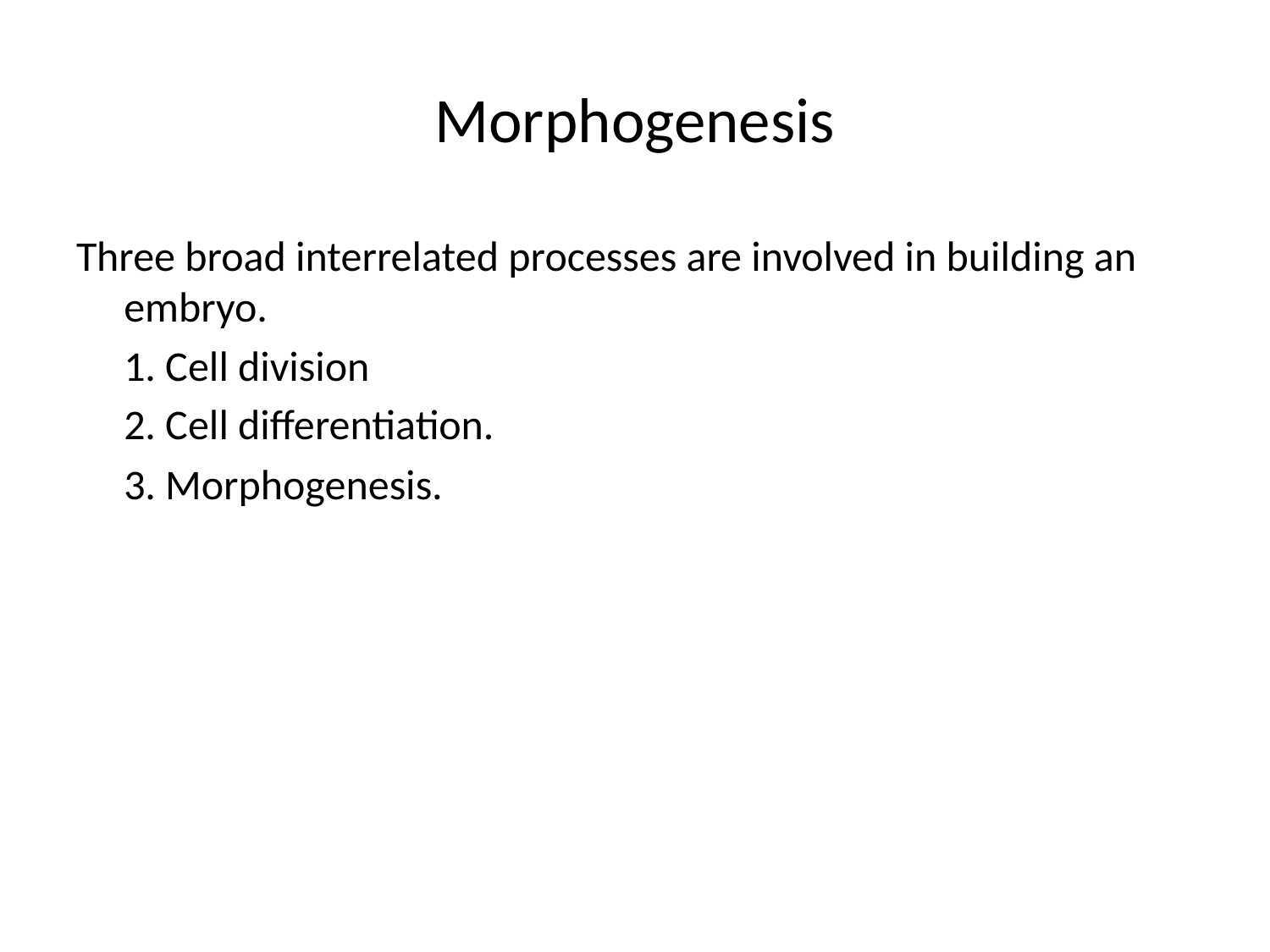

# Morphogenesis
Three broad interrelated processes are involved in building an embryo.
	1. Cell division
	2. Cell differentiation.
	3. Morphogenesis.